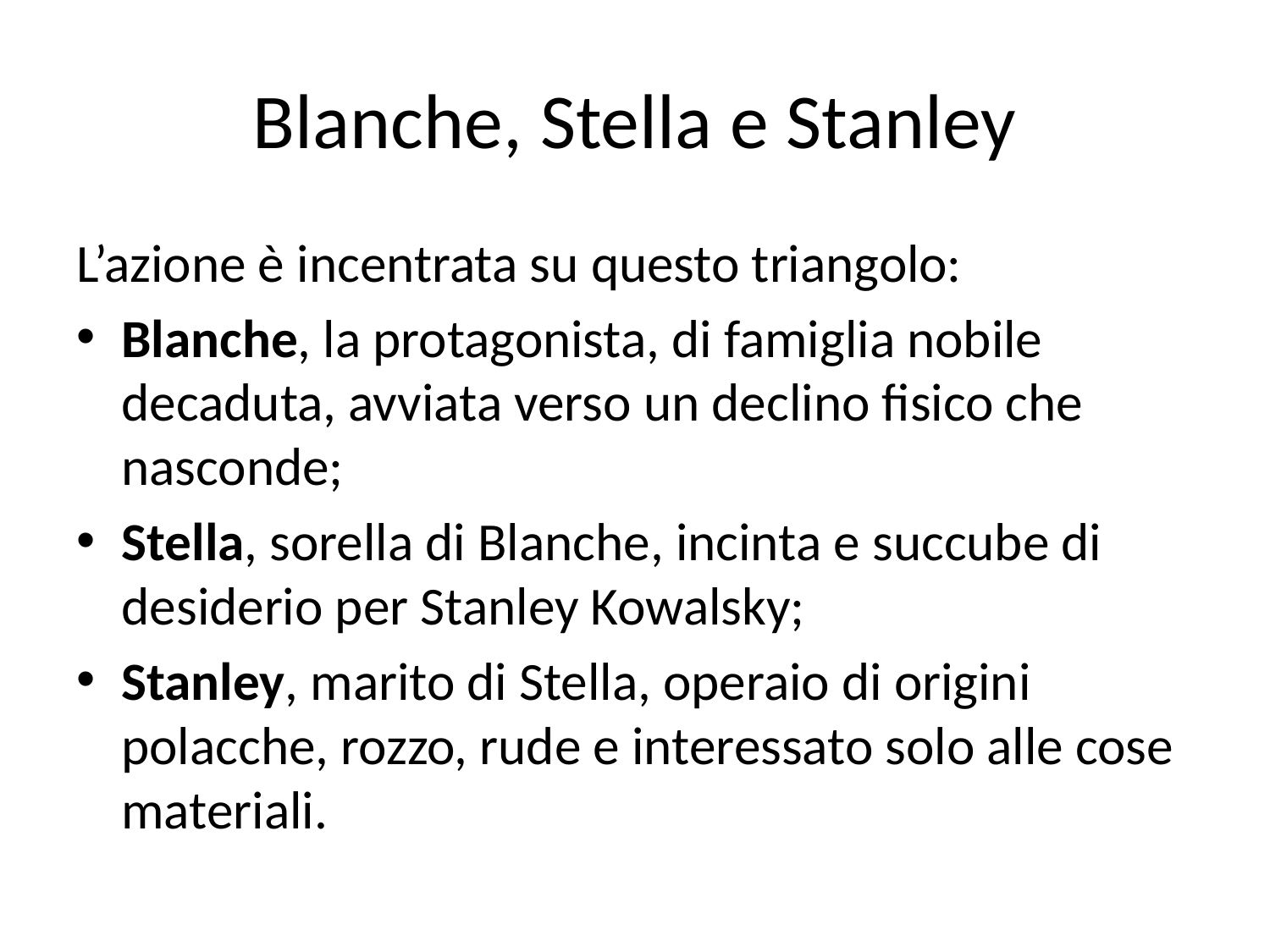

# Blanche, Stella e Stanley
L’azione è incentrata su questo triangolo:
Blanche, la protagonista, di famiglia nobile decaduta, avviata verso un declino fisico che nasconde;
Stella, sorella di Blanche, incinta e succube di desiderio per Stanley Kowalsky;
Stanley, marito di Stella, operaio di origini polacche, rozzo, rude e interessato solo alle cose materiali.